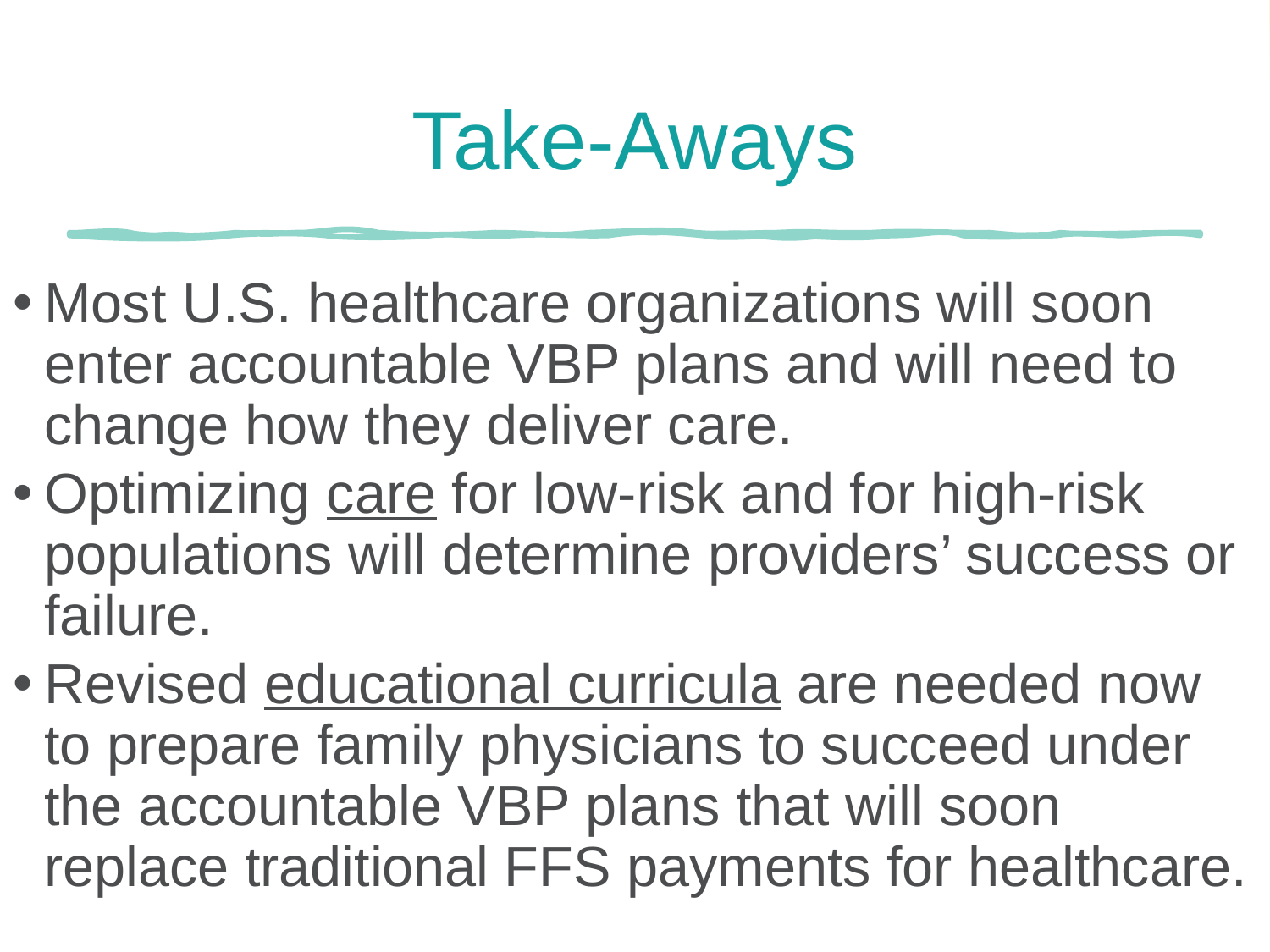

# Take-Aways

Most U.S. healthcare organizations will soon enter accountable VBP plans and will need to change how they deliver care.
Optimizing care for low-risk and for high-risk populations will determine providers’ success or failure.
Revised educational curricula are needed now to prepare family physicians to succeed under the accountable VBP plans that will soon replace traditional FFS payments for healthcare.